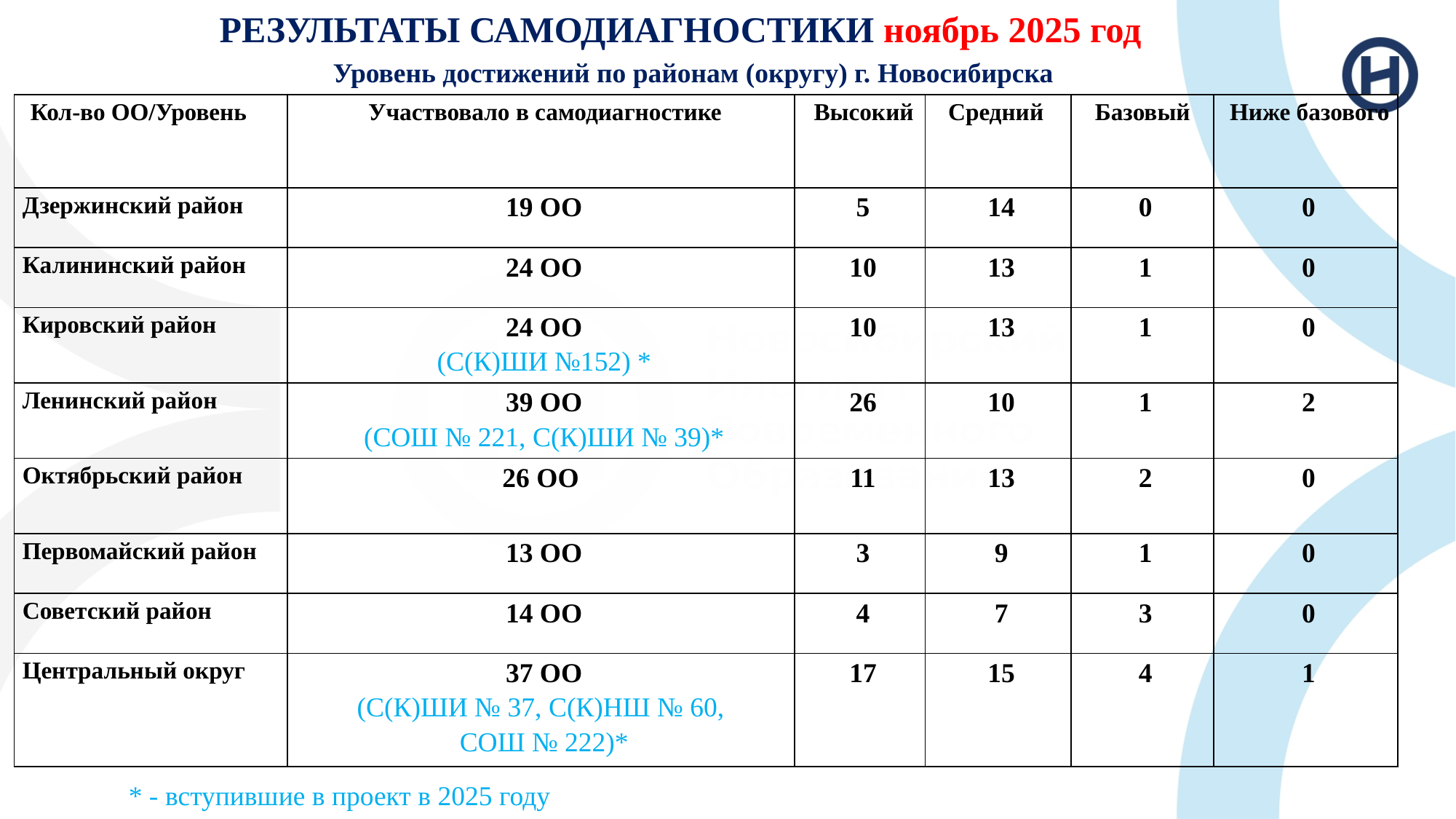

# РЕЗУЛЬТАТЫ САМОДИАГНОСТИКИ ноябрь 2025 год
Уровень достижений по районам (округу) г. Новосибирска
| Кол-во ОО/Уровень | Участвовало в самодиагностике | Высокий | Средний | Базовый | Ниже базового |
| --- | --- | --- | --- | --- | --- |
| Дзержинский район | 19 ОО | 5 | 14 | 0 | 0 |
| Калининский район | 24 ОО | 10 | 13 | 1 | 0 |
| Кировский район | 24 ОО (С(К)ШИ №152) \* | 10 | 13 | 1 | 0 |
| Ленинский район | 39 ОО (СОШ № 221, С(К)ШИ № 39)\* | 26 | 10 | 1 | 2 |
| Октябрьский район | 26 ОО | 11 | 13 | 2 | 0 |
| Первомайский район | 13 ОО | 3 | 9 | 1 | 0 |
| Советский район | 14 ОО | 4 | 7 | 3 | 0 |
| Центральный округ | 37 ОО (С(К)ШИ № 37, С(К)НШ № 60, СОШ № 222)\* | 17 | 15 | 4 | 1 |

* - вступившие в проект в 2025 году